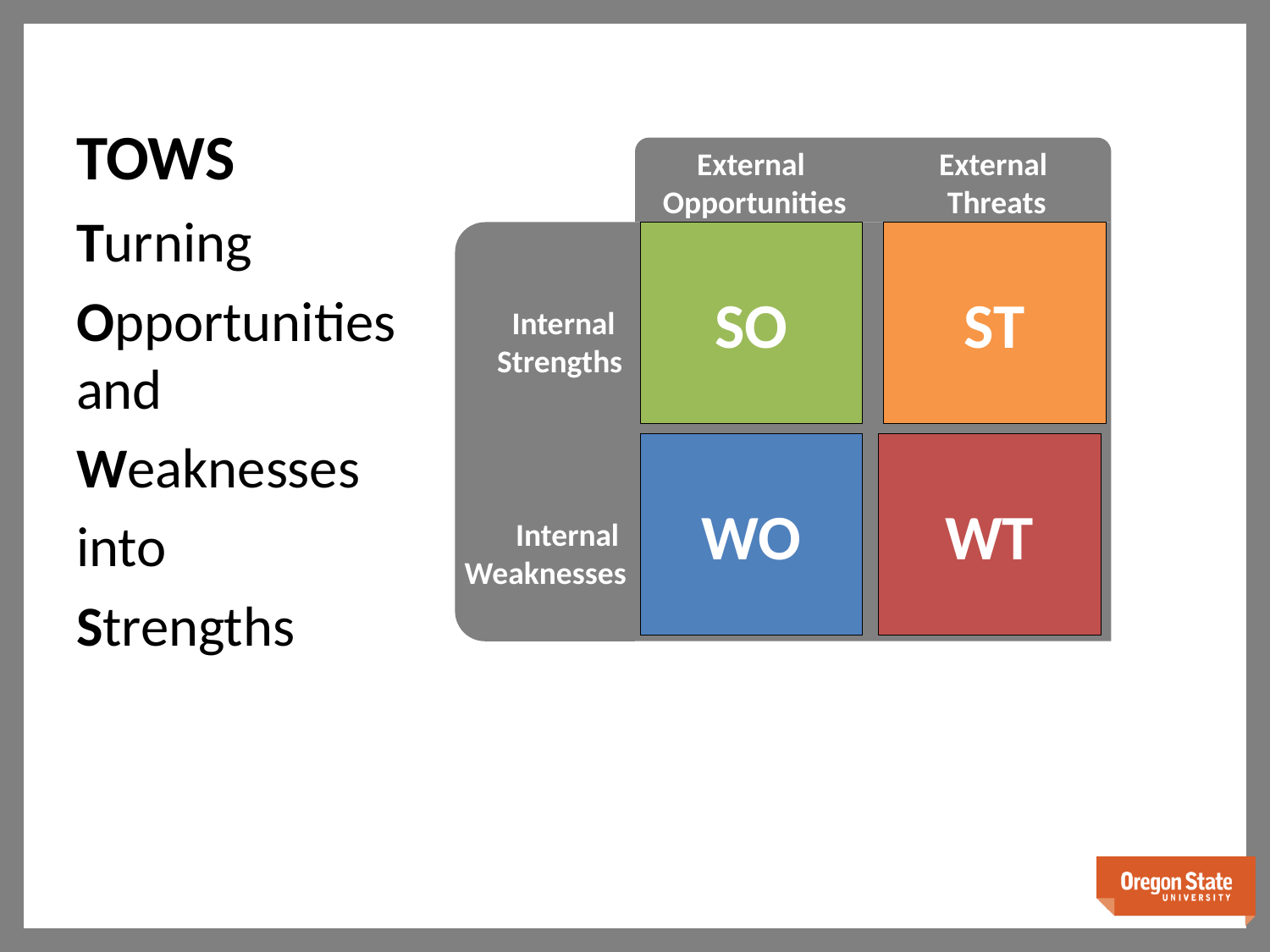

# TOWS

External
Opportunities
External
Threats
SO
ST
Internal
Strengths

WO
WT
Internal
Weaknesses
Turning
Opportunities and
Weaknesses
into
Strengths